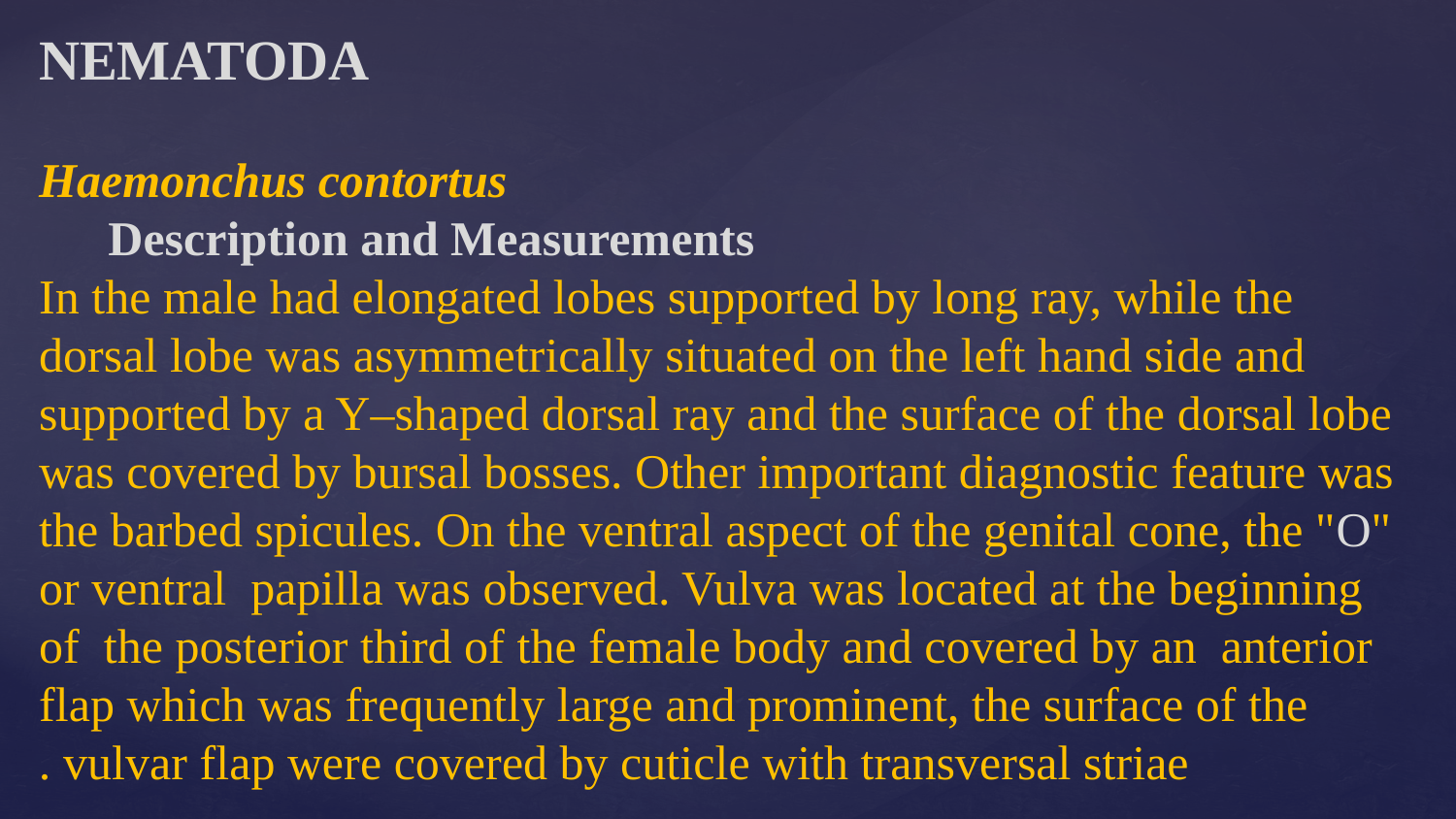

NEMATODA

Haemonchus contortus
 	Description and Measurements
In the male had elongated lobes supported by long ray, while the dorsal lobe was asymmetrically situated on the left hand side and supported by a Y–shaped dorsal ray and the surface of the dorsal lobe was covered by bursal bosses. Other important diagnostic feature was the barbed spicules. On the ventral aspect of the genital cone, the "O" or ventral  papilla was observed. Vulva was located at the beginning of  the posterior third of the female body and covered by an  anterior  flap which was frequently large and prominent, the surface of the vulvar flap were covered by cuticle with transversal striae .